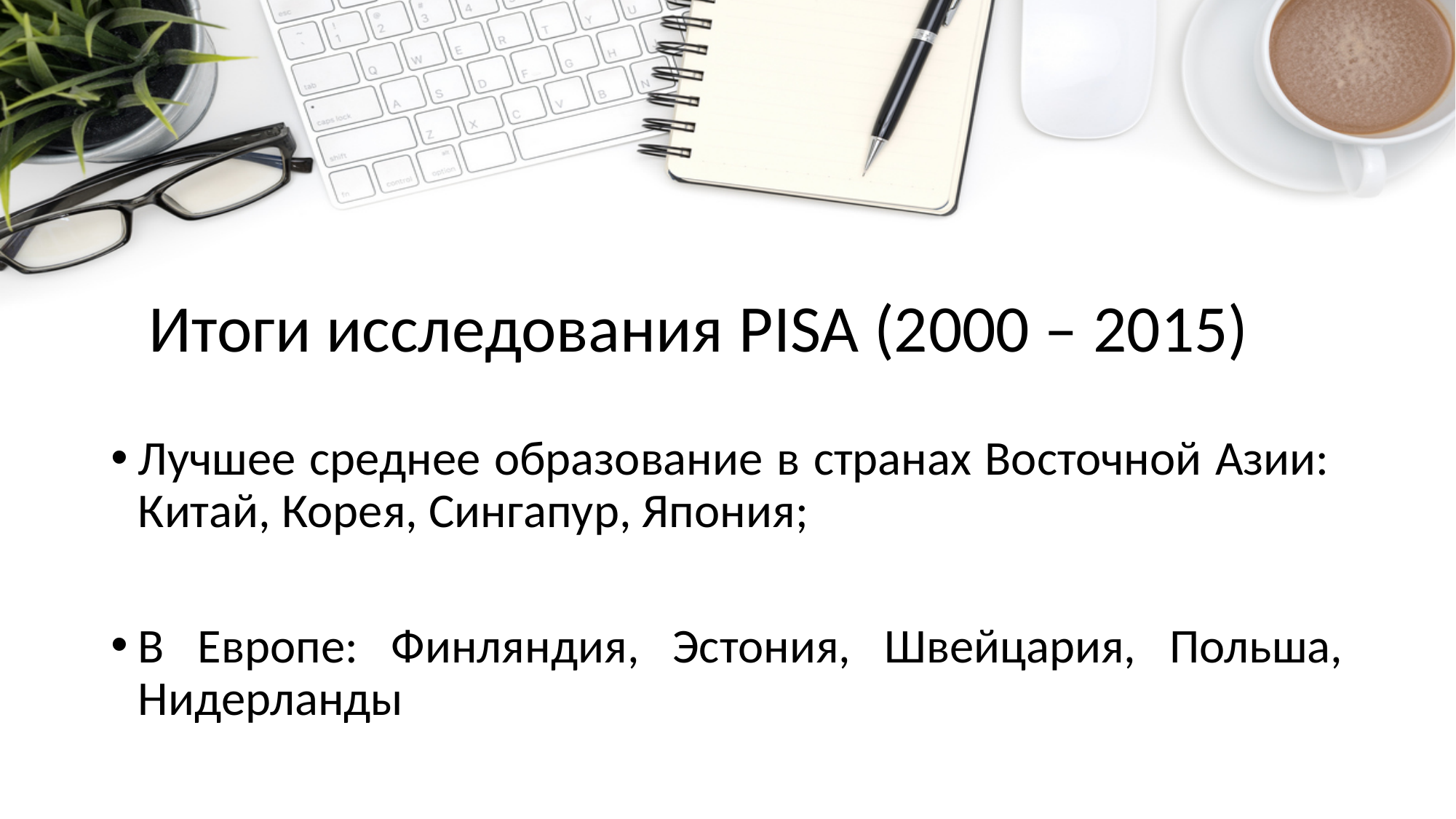

# Итоги исследования PISA (2000 – 2015)
Лучшее среднее образование в странах Восточной Азии:  Китай, Корея, Сингапур, Япония;

В Европе: Финляндия, Эстония, Швейцария, Польша, Нидерланды